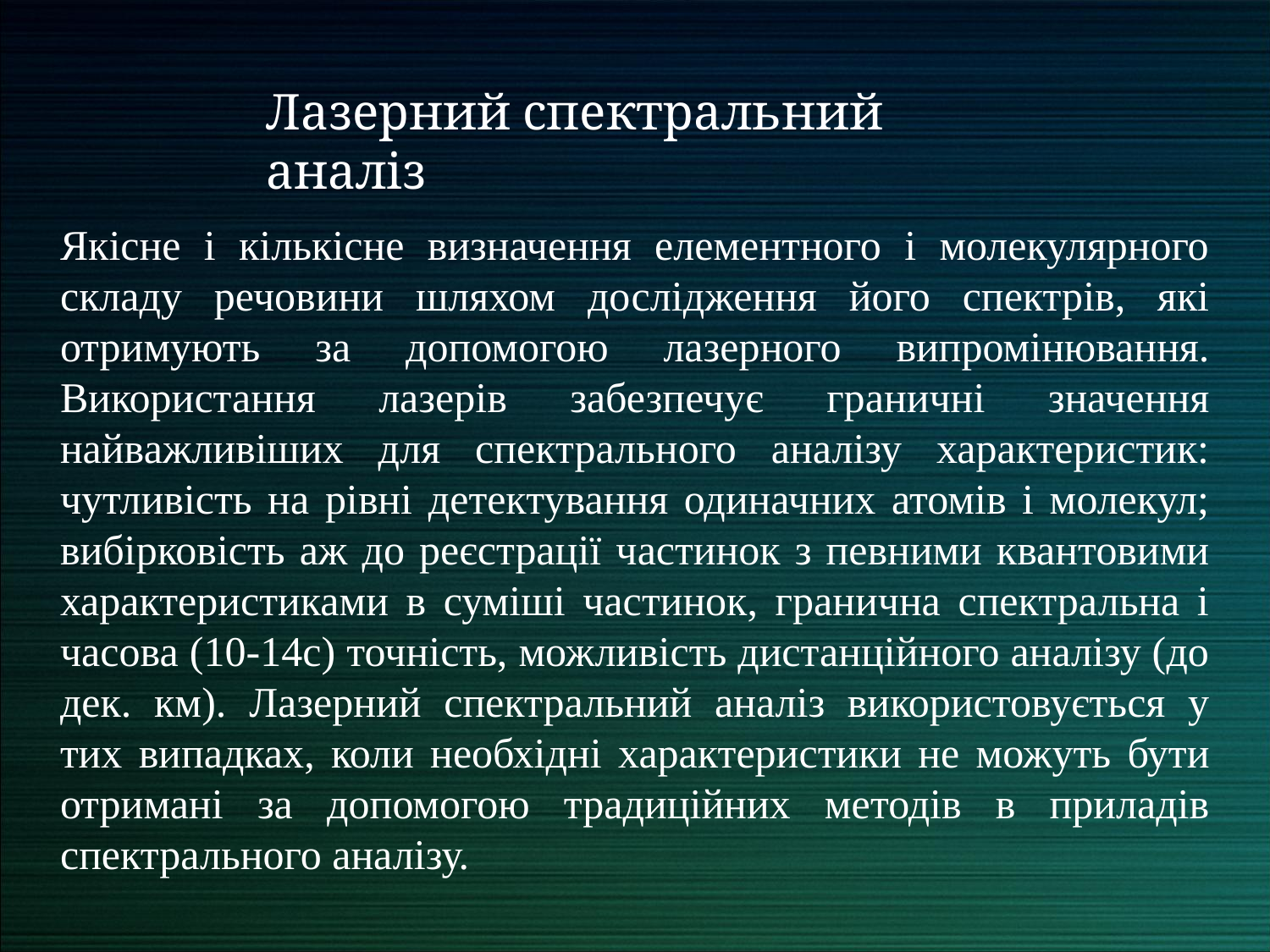

Лазерний спектральний аналіз
Якісне і кількісне визначення елементного і молекулярного складу речовини шляхом дослідження його спектрів, які отримують за допомогою лазерного випромінювання. Використання лазерів забезпечує граничні значення найважливіших для спектрального аналізу характеристик: чутливість на рівні детектування одиначних атомів і молекул; вибірковість аж до реєстрації частинок з певними квантовими характеристиками в суміші частинок, гранична спектральна і часова (10-14с) точність, можливість дистанційного аналізу (до дек. км). Лазерний спектральний аналіз використовується у тих випадках, коли необхідні характеристики не можуть бути отримані за допомогою традиційних методів в приладів спектрального аналізу.